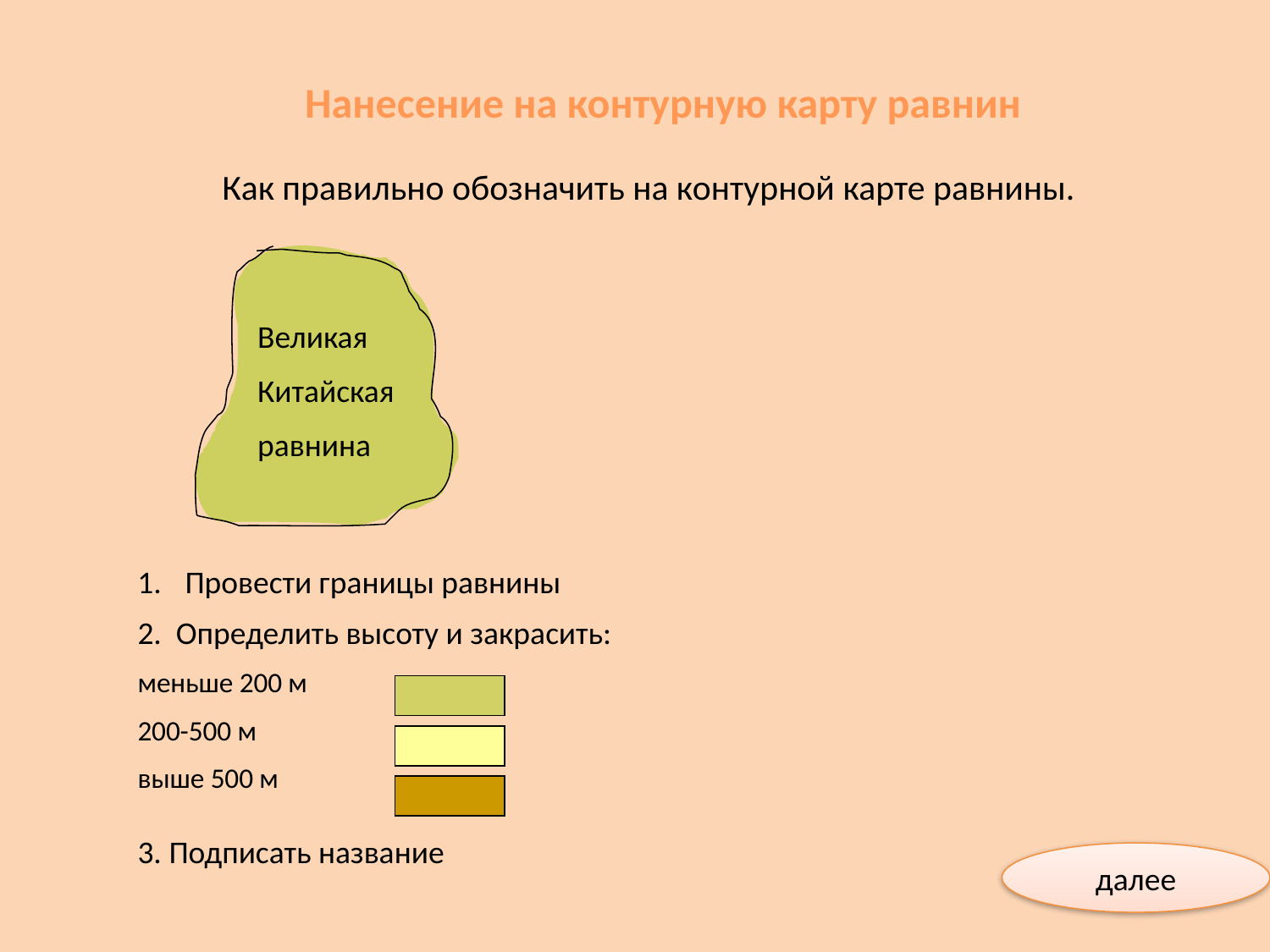

Нанесение на контурную карту равнин
Как правильно обозначить на контурной карте равнины.

Великая
Китайская
равнина
Провести границы равнины

2.  Определить высоту и закрасить:
меньше 200 м
200-500 м
выше 500 м

3. Подписать название
далее